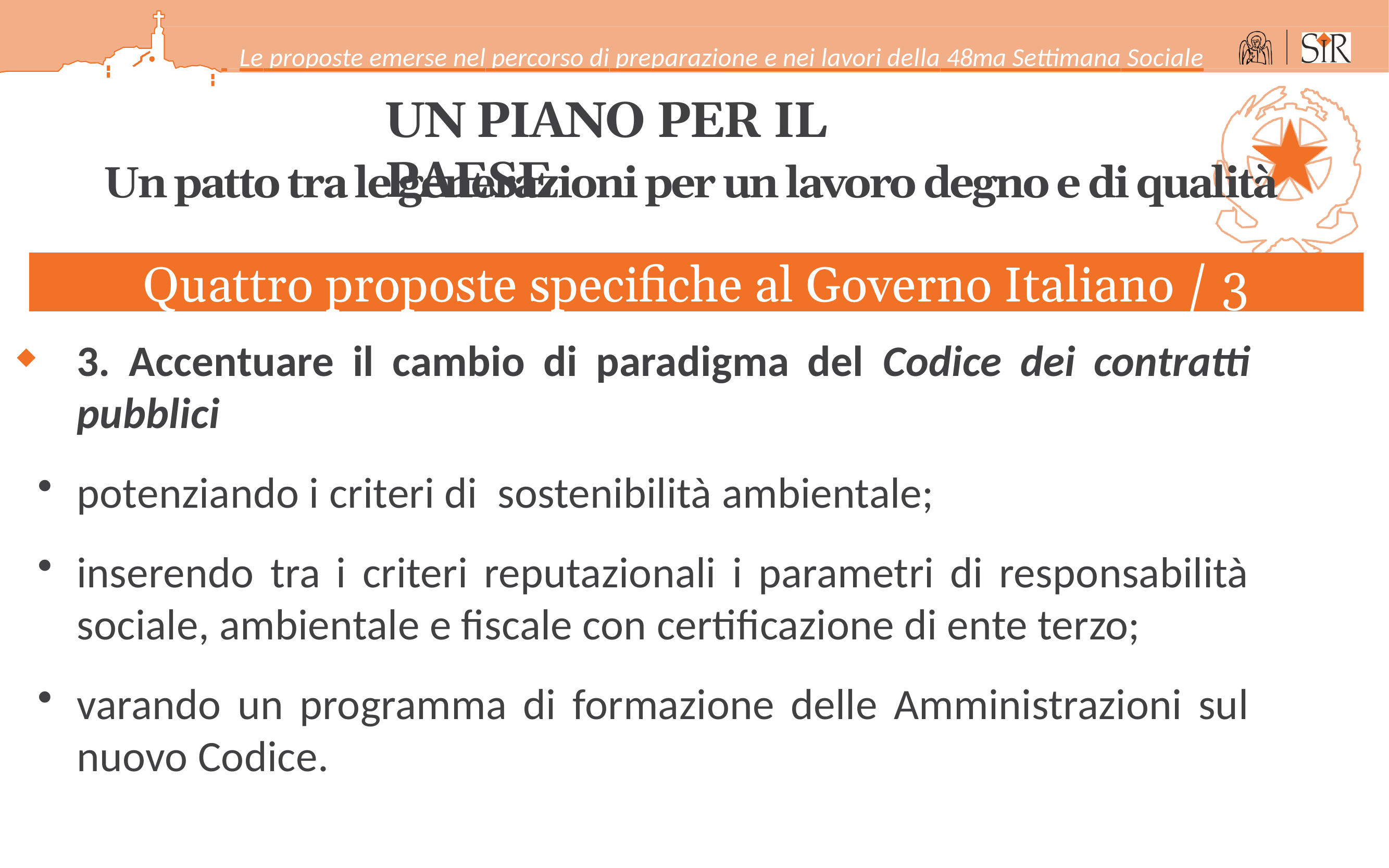

Le proposte emerse nel percorso di preparazione e nei lavori della 48ma Settimana Sociale

UN PIANO PER IL PAESE

Un patto tra le generazioni per un lavoro degno e di qualità
Quattro proposte specifiche al Governo Italiano / 3

3. Accentuare il cambio di paradigma del Codice dei contratti pubblici
potenziando i criteri di  sostenibilità ambientale;
inserendo tra i criteri reputazionali i parametri di responsabilità sociale, ambientale e fiscale con certificazione di ente terzo;
varando un programma di formazione delle Amministrazioni sul nuovo Codice.

7